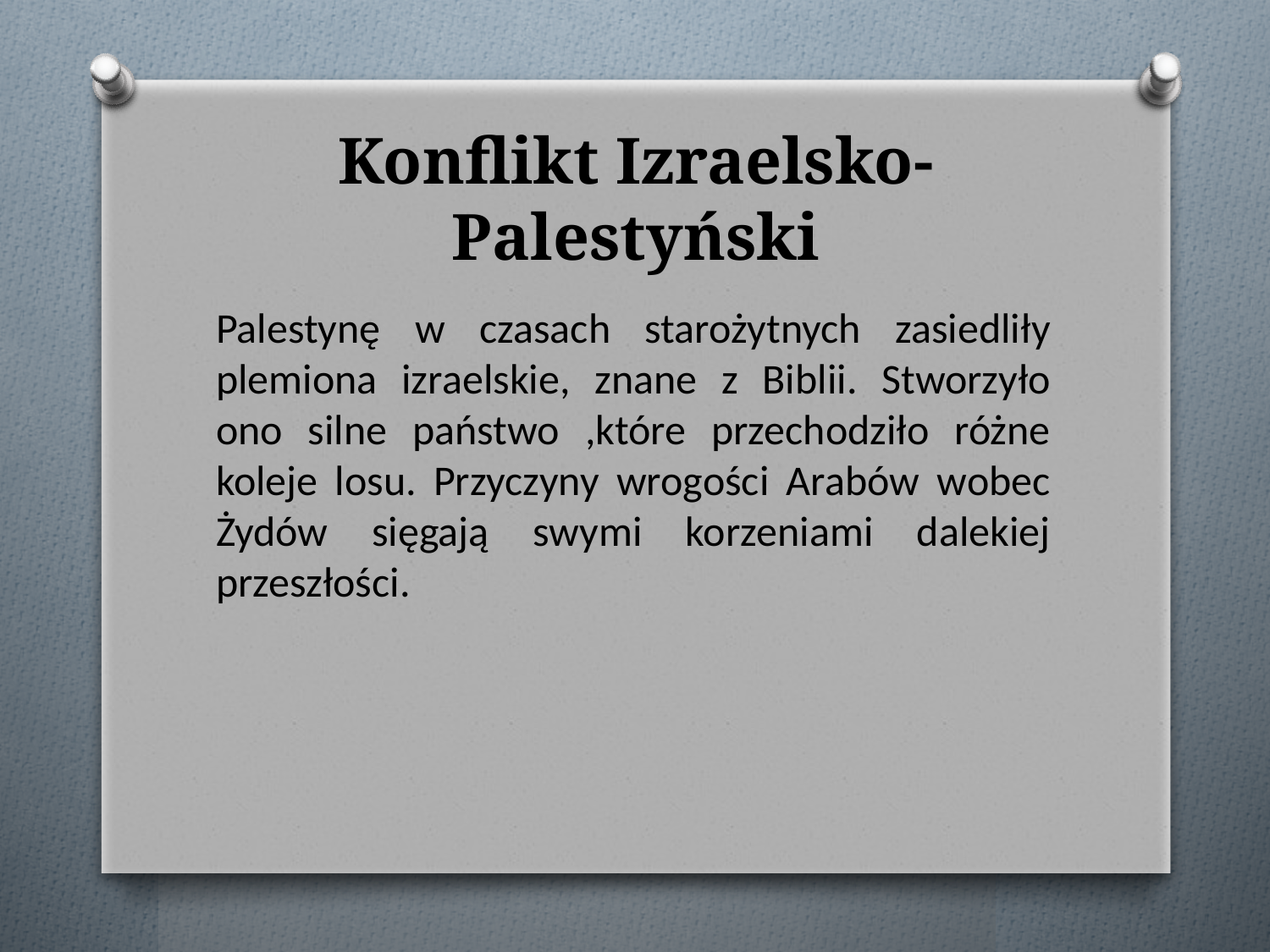

# Konflikt Izraelsko-Palestyński
Palestynę w czasach starożytnych zasiedliły plemiona izraelskie, znane z Biblii. Stworzyło ono silne państwo ,które przechodziło różne koleje losu. Przyczyny wrogości Arabów wobec Żydów sięgają swymi korzeniami dalekiej przeszłości.